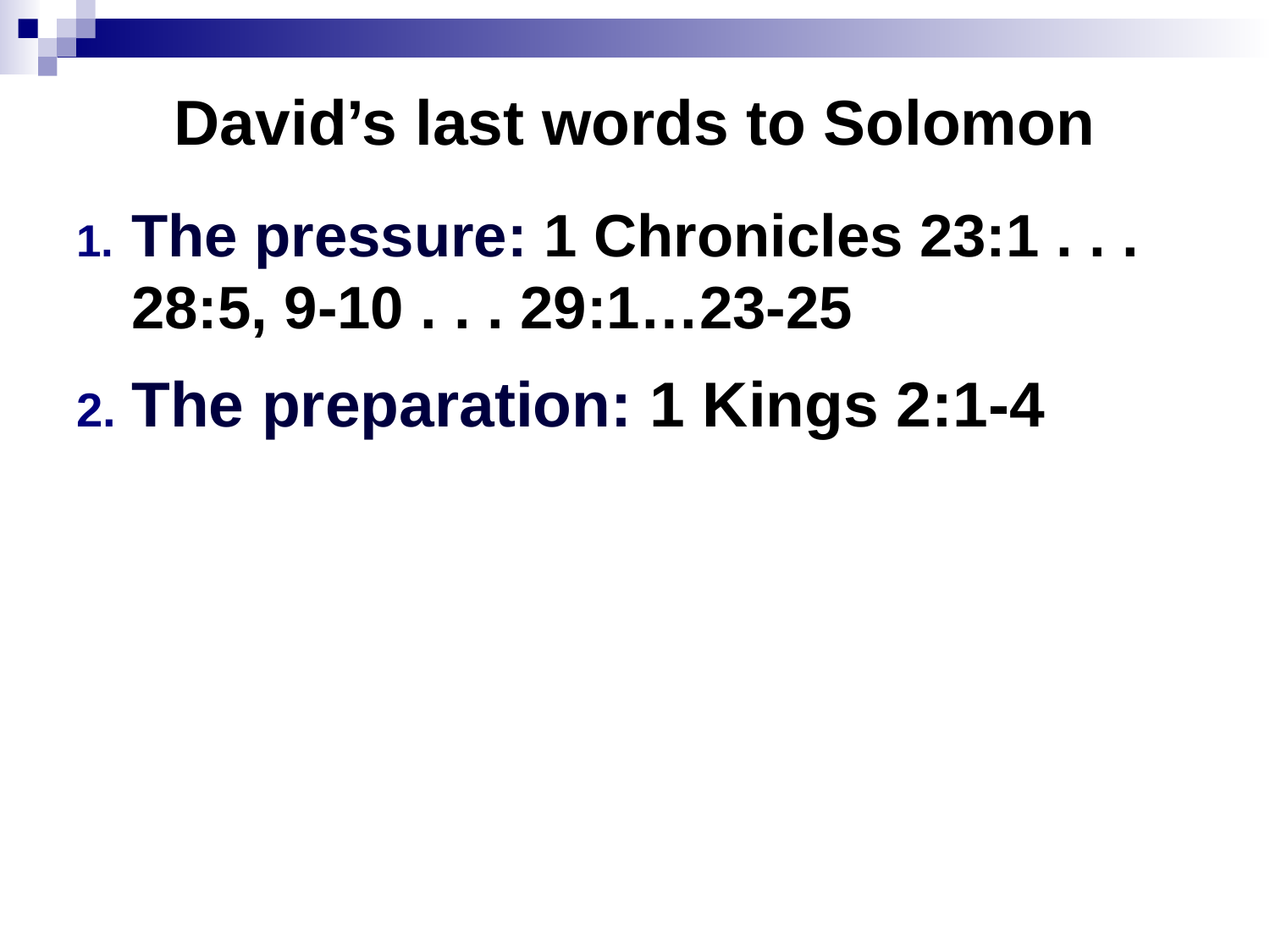

# David’s last words to Solomon
The pressure: 1 Chronicles 23:1 . . .  28:5, 9-10 . . . 29:1…23-25
The preparation: 1 Kings 2:1-4